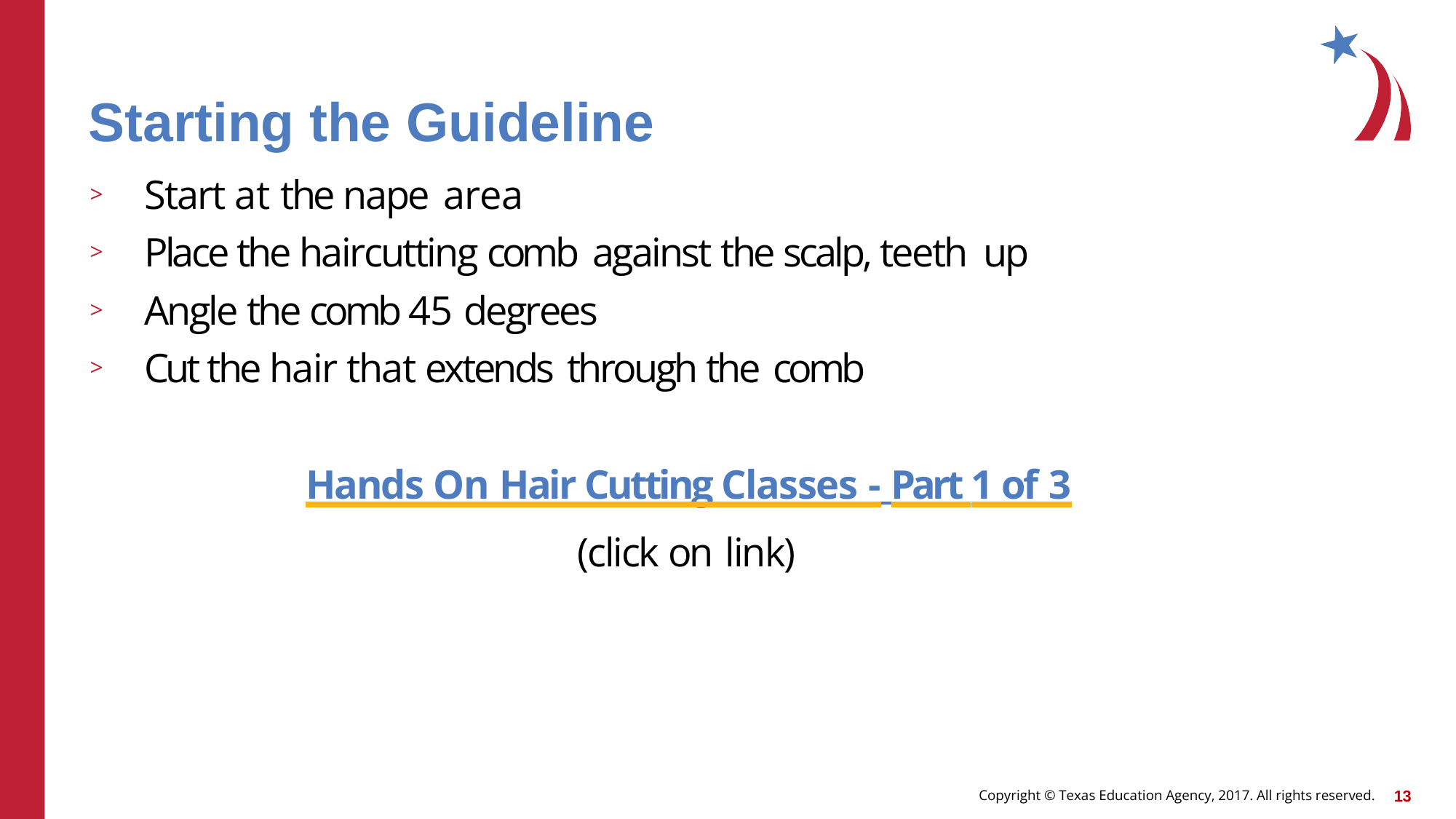

# Starting the Guideline
Start at the nape area
Place the haircutting comb  against the scalp, teeth up
Angle the comb 45 degrees
Cut the hair that extends  through the comb

Hands On Hair Cutting Classes - Part 1 of 3
(click on link)